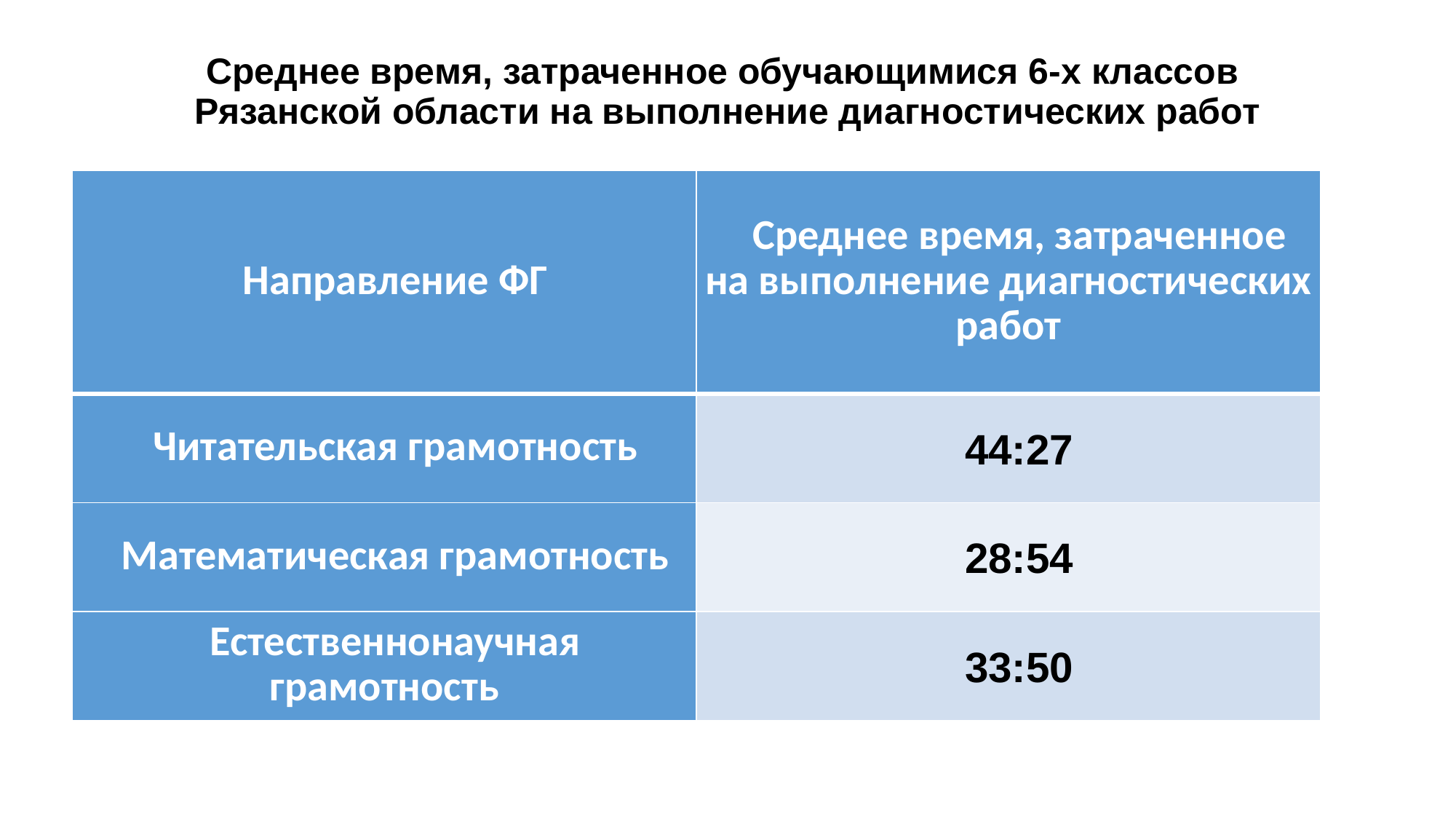

# Среднее время, затраченное обучающимися 6-х классов Рязанской области на выполнение диагностических работ
| Направление ФГ | Среднее время, затраченное на выполнение диагностических работ |
| --- | --- |
| Читательская грамотность | 44:27 |
| Математическая грамотность | 28:54 |
| Естественнонаучная грамотность | 33:50 |